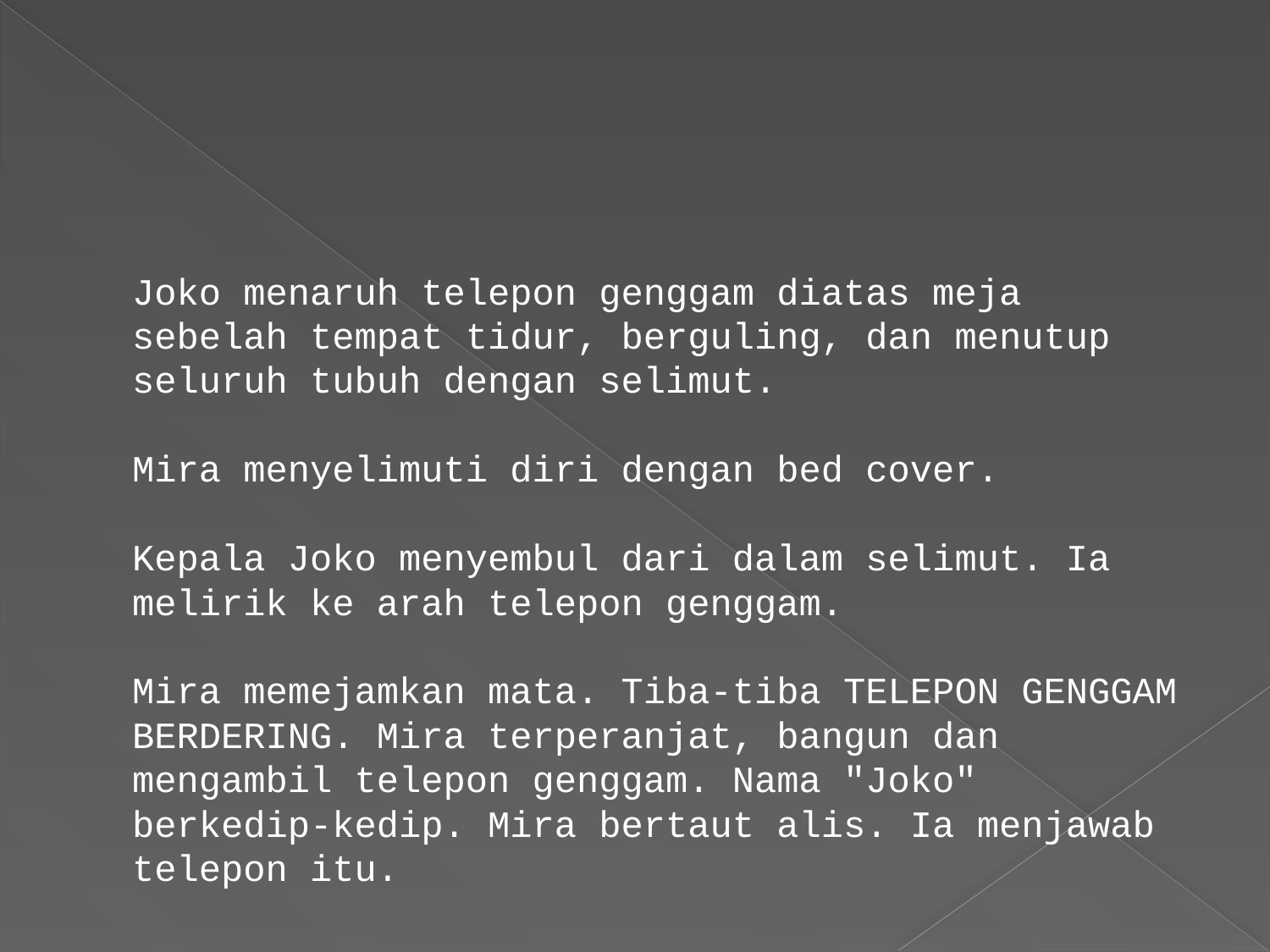

#
 	Joko menaruh telepon genggam diatas meja sebelah tempat tidur, berguling, dan menutup seluruh tubuh dengan selimut.
Mira menyelimuti diri dengan bed cover.
Kepala Joko menyembul dari dalam selimut. Ia melirik ke arah telepon genggam.
Mira memejamkan mata. Tiba-tiba TELEPON GENGGAM BERDERING. Mira terperanjat, bangun dan mengambil telepon genggam. Nama "Joko" berkedip-kedip. Mira bertaut alis. Ia menjawab telepon itu.